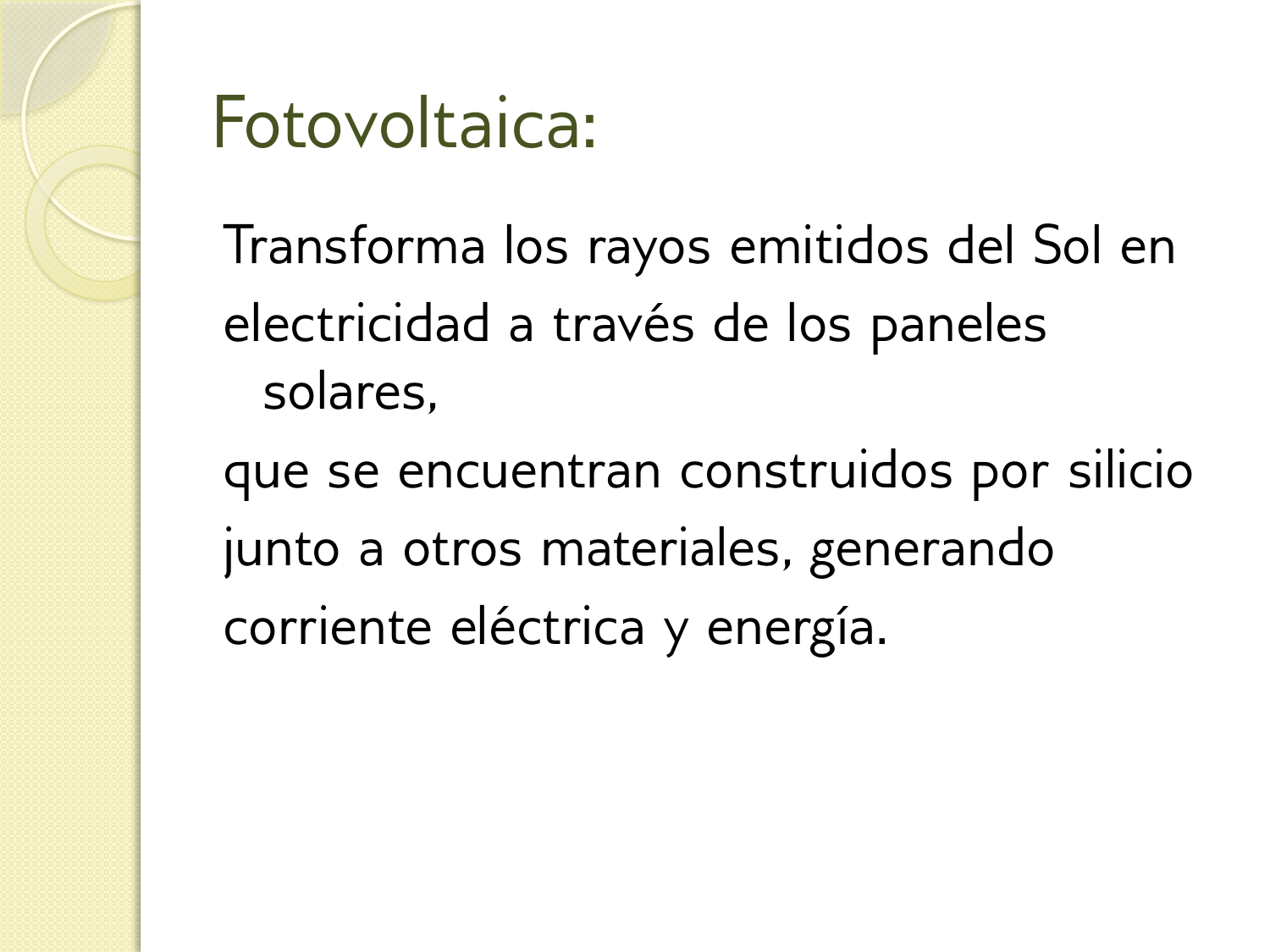

# Fotovoltaica:
Transforma los rayos emitidos del Sol en
electricidad a través de los paneles solares,
que se encuentran construidos por silicio
junto a otros materiales, generando
corriente eléctrica y energía.